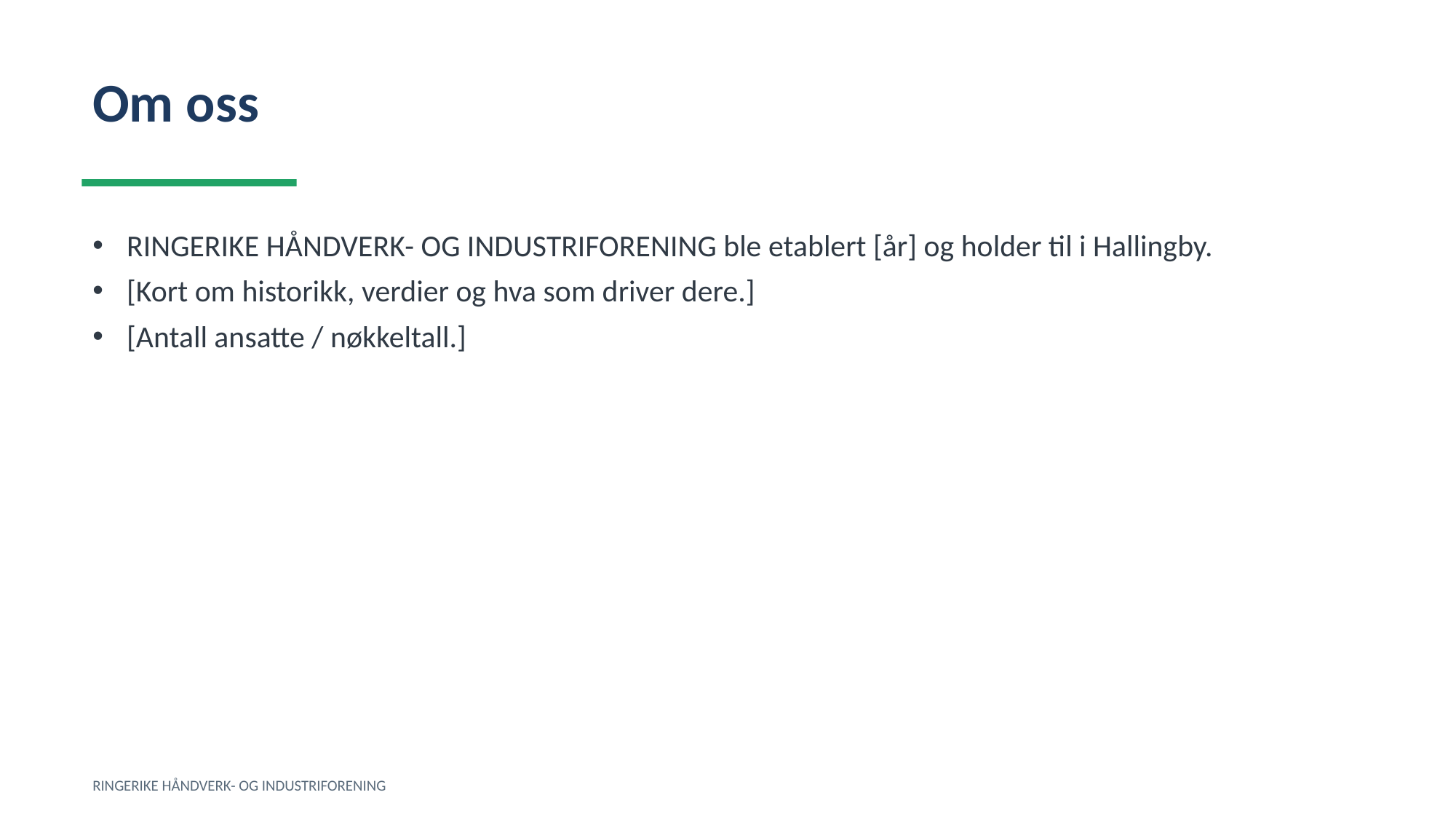

Om oss

RINGERIKE HÅNDVERK- OG INDUSTRIFORENING ble etablert [år] og holder til i Hallingby.
[Kort om historikk, verdier og hva som driver dere.]
[Antall ansatte / nøkkeltall.]
RINGERIKE HÅNDVERK- OG INDUSTRIFORENING